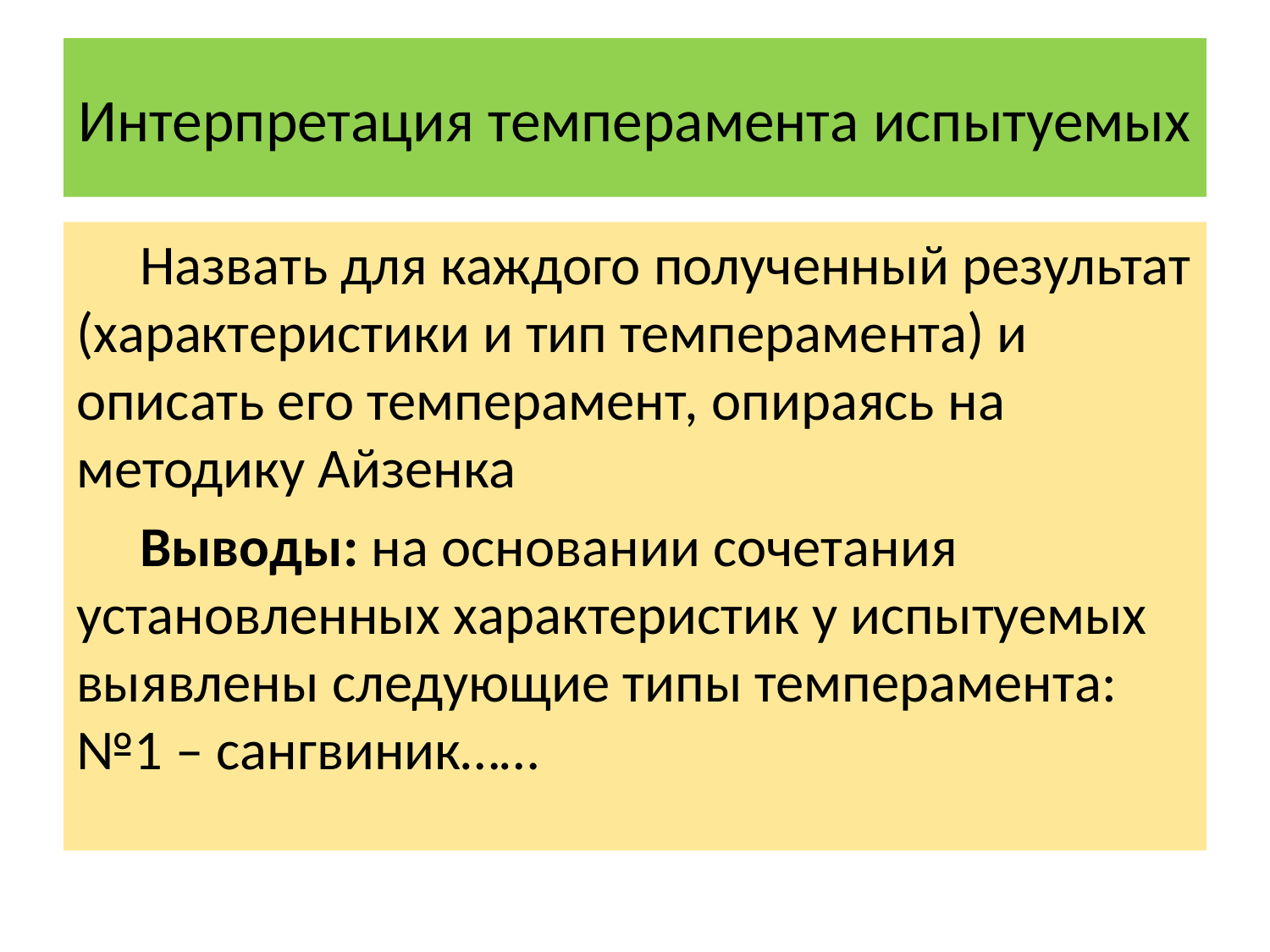

# Интерпретация темперамента испытуемых
Назвать для каждого полученный результат (характеристики и тип темперамента) и описать его темперамент, опираясь на методику Айзенка
Выводы: на основании сочетания установленных характеристик у испытуемых выявлены следующие типы темперамента: №1 – сангвиник……